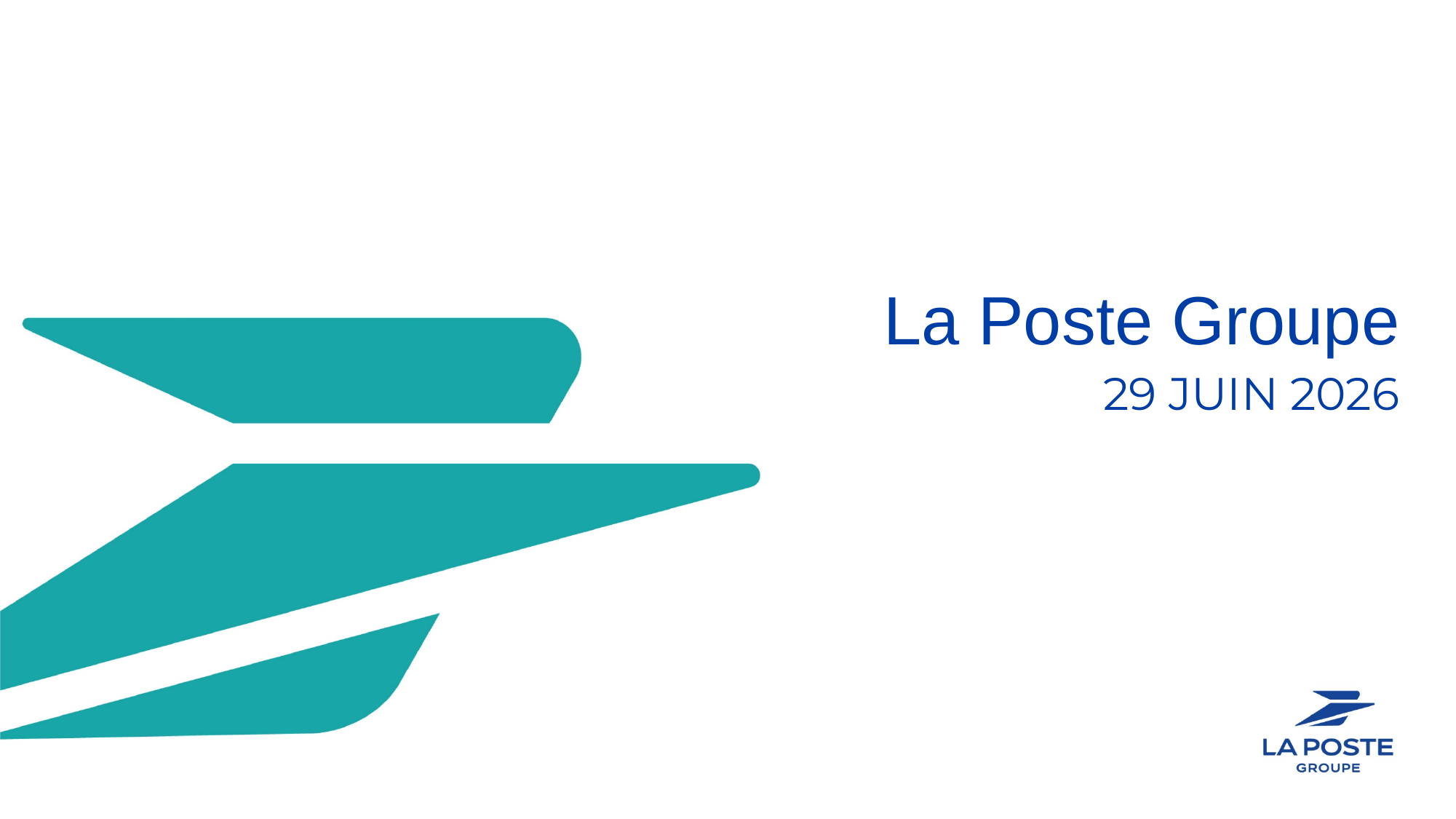

# La Poste Groupe
29 JUIN 2026